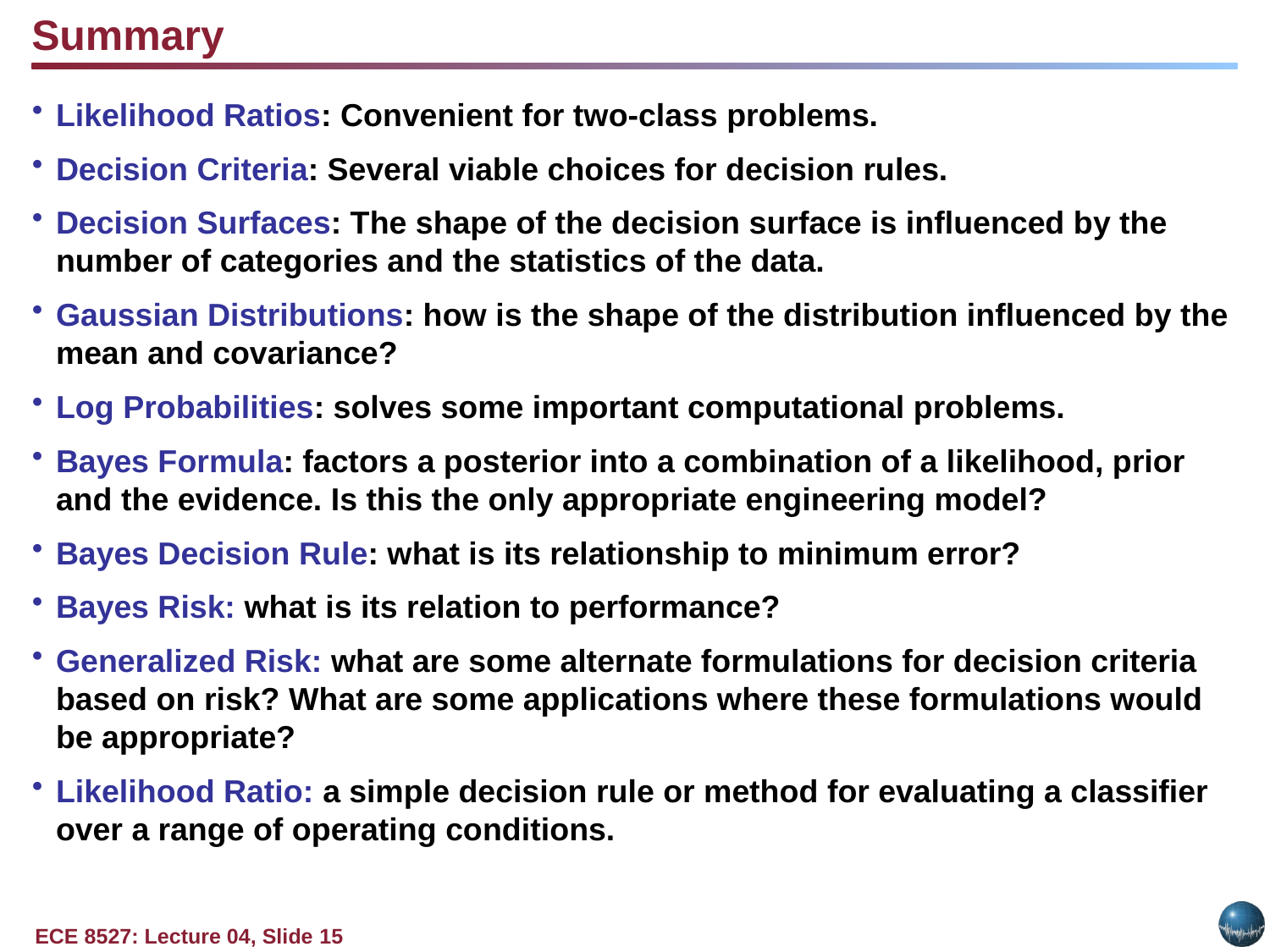

Summary
Likelihood Ratios: Convenient for two-class problems.
Decision Criteria: Several viable choices for decision rules.
Decision Surfaces: The shape of the decision surface is influenced by the number of categories and the statistics of the data.
Gaussian Distributions: how is the shape of the distribution influenced by the mean and covariance?
Log Probabilities: solves some important computational problems.
Bayes Formula: factors a posterior into a combination of a likelihood, prior and the evidence. Is this the only appropriate engineering model?
Bayes Decision Rule: what is its relationship to minimum error?
Bayes Risk: what is its relation to performance?
Generalized Risk: what are some alternate formulations for decision criteria based on risk? What are some applications where these formulations would be appropriate?
Likelihood Ratio: a simple decision rule or method for evaluating a classifier over a range of operating conditions.